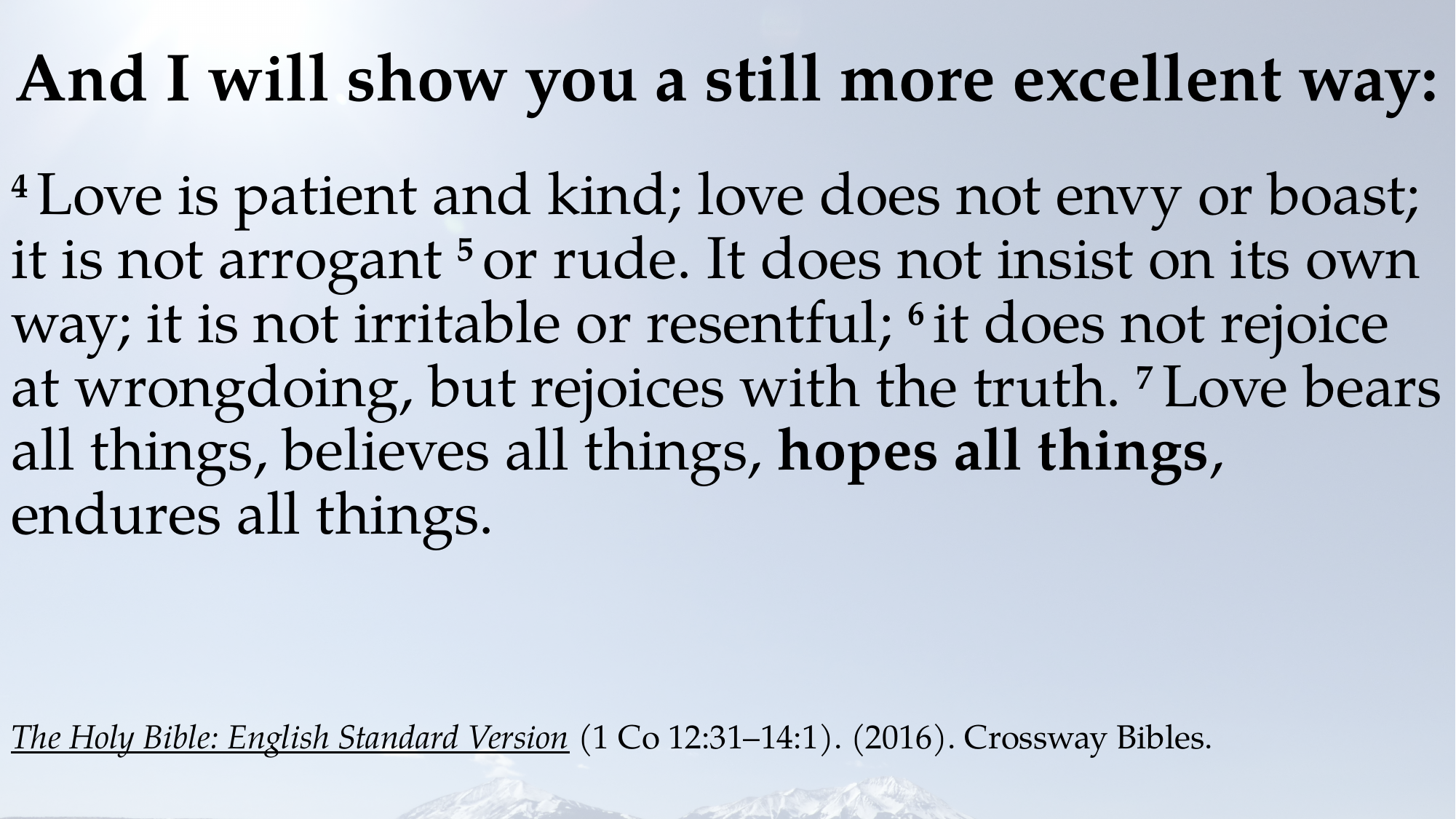

# And I will show you a still more excellent way:
4 Love is patient and kind; love does not envy or boast; it is not arrogant 5 or rude. It does not insist on its own way; it is not irritable or resentful; 6 it does not rejoice at wrongdoing, but rejoices with the truth. 7 Love bears all things, believes all things, hopes all things, endures all things.

The Holy Bible: English Standard Version (1 Co 12:31–14:1). (2016). Crossway Bibles.